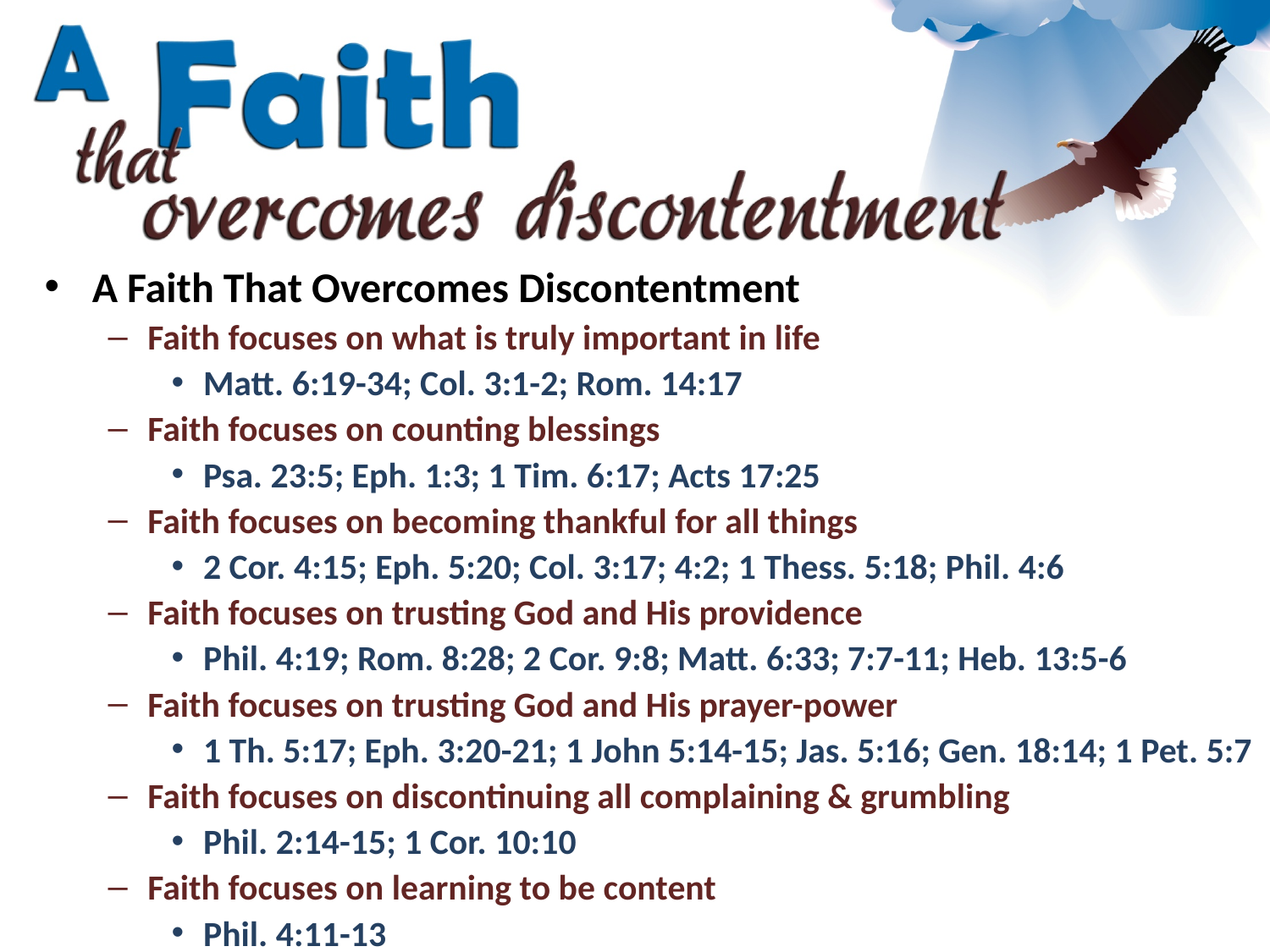

A Faith That Overcomes Discontentment
Faith focuses on what is truly important in life
Matt. 6:19-34; Col. 3:1-2; Rom. 14:17
Faith focuses on counting blessings
Psa. 23:5; Eph. 1:3; 1 Tim. 6:17; Acts 17:25
Faith focuses on becoming thankful for all things
2 Cor. 4:15; Eph. 5:20; Col. 3:17; 4:2; 1 Thess. 5:18; Phil. 4:6
Faith focuses on trusting God and His providence
Phil. 4:19; Rom. 8:28; 2 Cor. 9:8; Matt. 6:33; 7:7-11; Heb. 13:5-6
Faith focuses on trusting God and His prayer-power
1 Th. 5:17; Eph. 3:20-21; 1 John 5:14-15; Jas. 5:16; Gen. 18:14; 1 Pet. 5:7
Faith focuses on discontinuing all complaining & grumbling
Phil. 2:14-15; 1 Cor. 10:10
Faith focuses on learning to be content
Phil. 4:11-13
Faith focuses on removing anxiety from life
Job. 14:1; Phil. 4:6-7
It was smthg Paul learned as a disciple of Christ…thru the power of Christ.
Paul had made the best of his circumstances, incl. prison (Phil. 1:12-14)